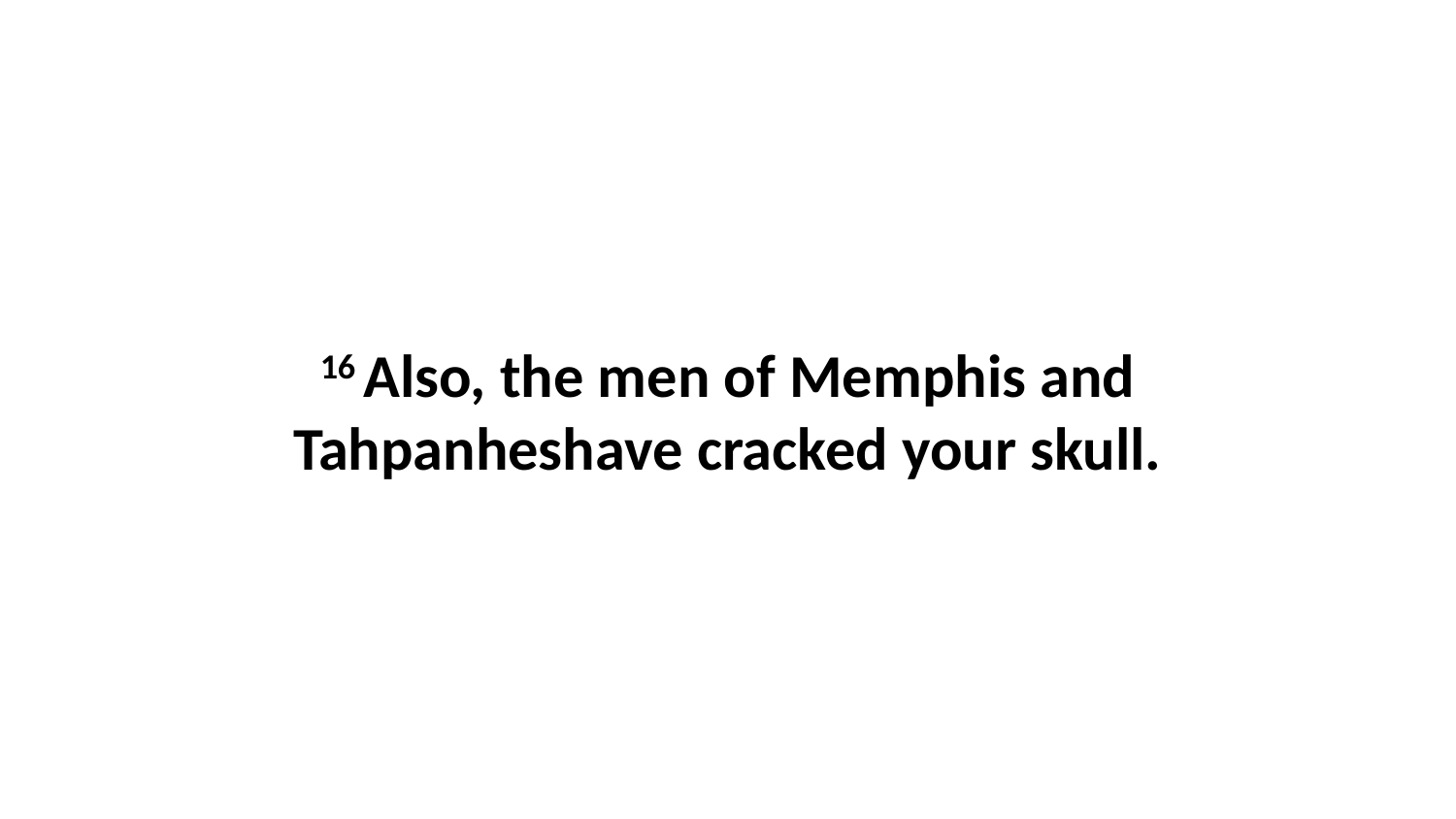

16 Also, the men of Memphis and Tahpanheshave cracked your skull.